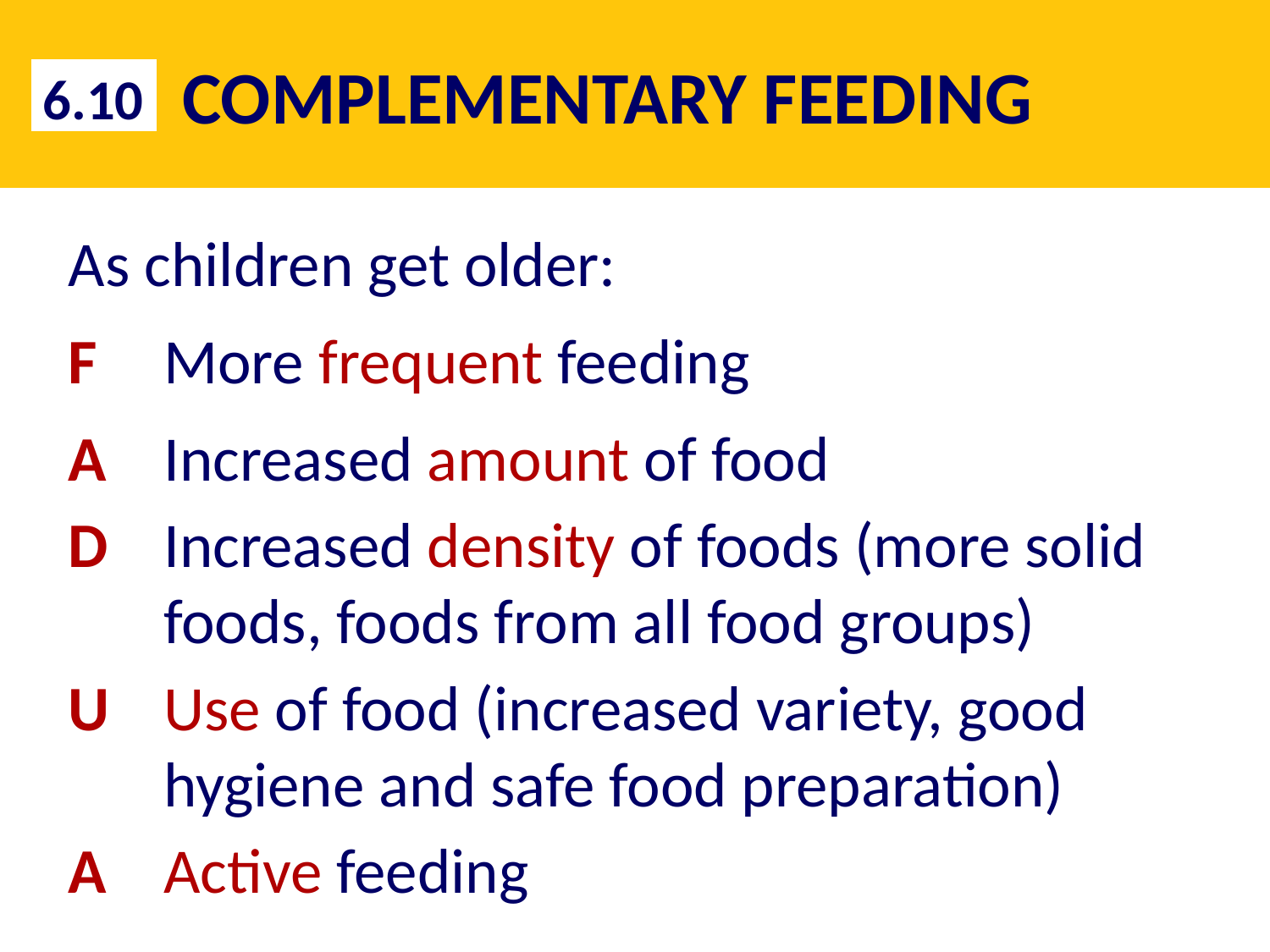

# COMPLEMENTARY FEEDING
6.10
As children get older:
F 	More frequent feeding
A	Increased amount of food
D 	Increased density of foods (more solid foods, foods from all food groups)
U 	Use of food (increased variety, good hygiene and safe food preparation)
A 	Active feeding